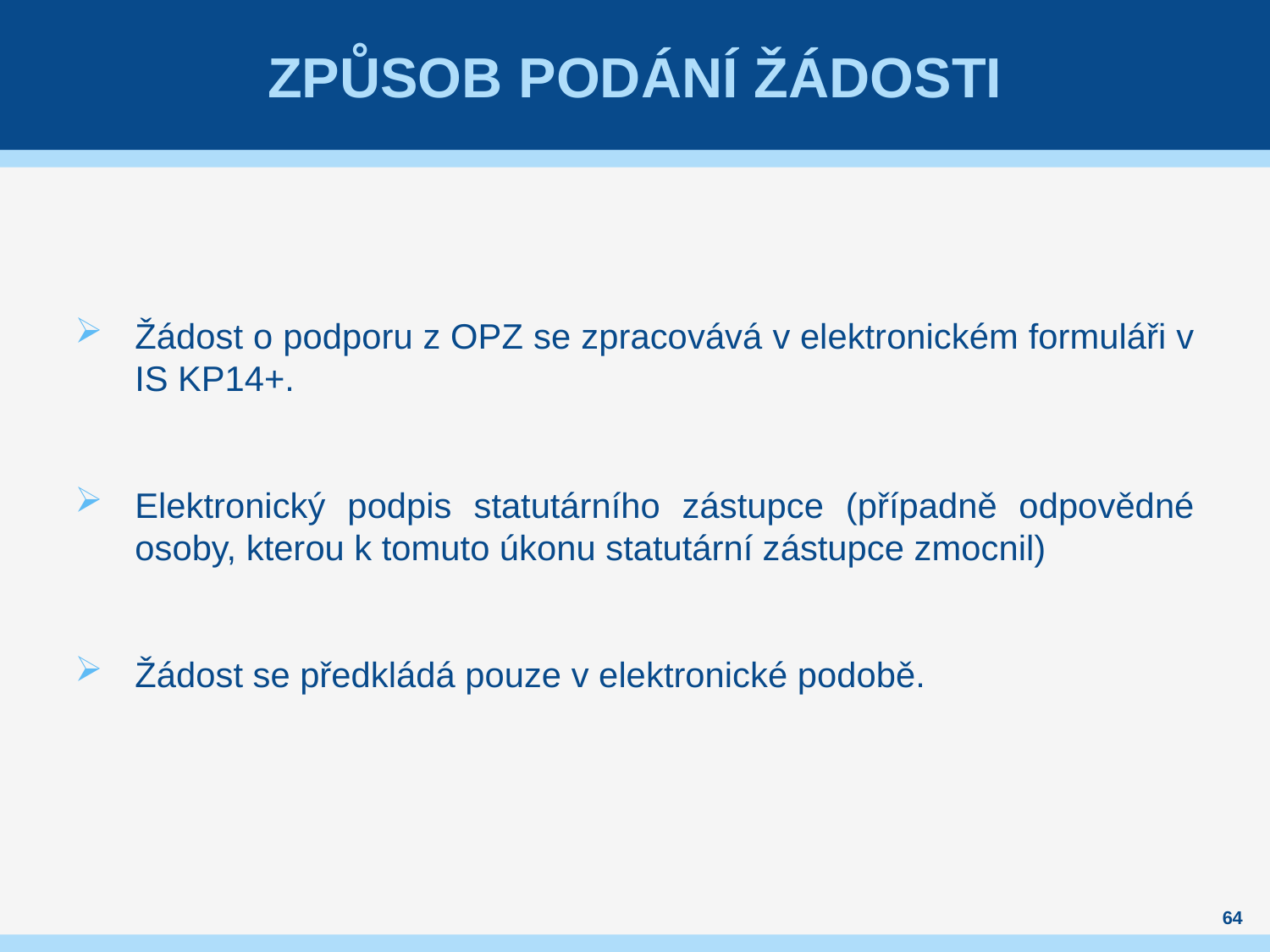

# Způsob podání žádosti

Žádost o podporu z OPZ se zpracovává v elektronickém formuláři v IS KP14+.

Elektronický podpis statutárního zástupce (případně odpovědné osoby, kterou k tomuto úkonu statutární zástupce zmocnil)

Žádost se předkládá pouze v elektronické podobě.
64